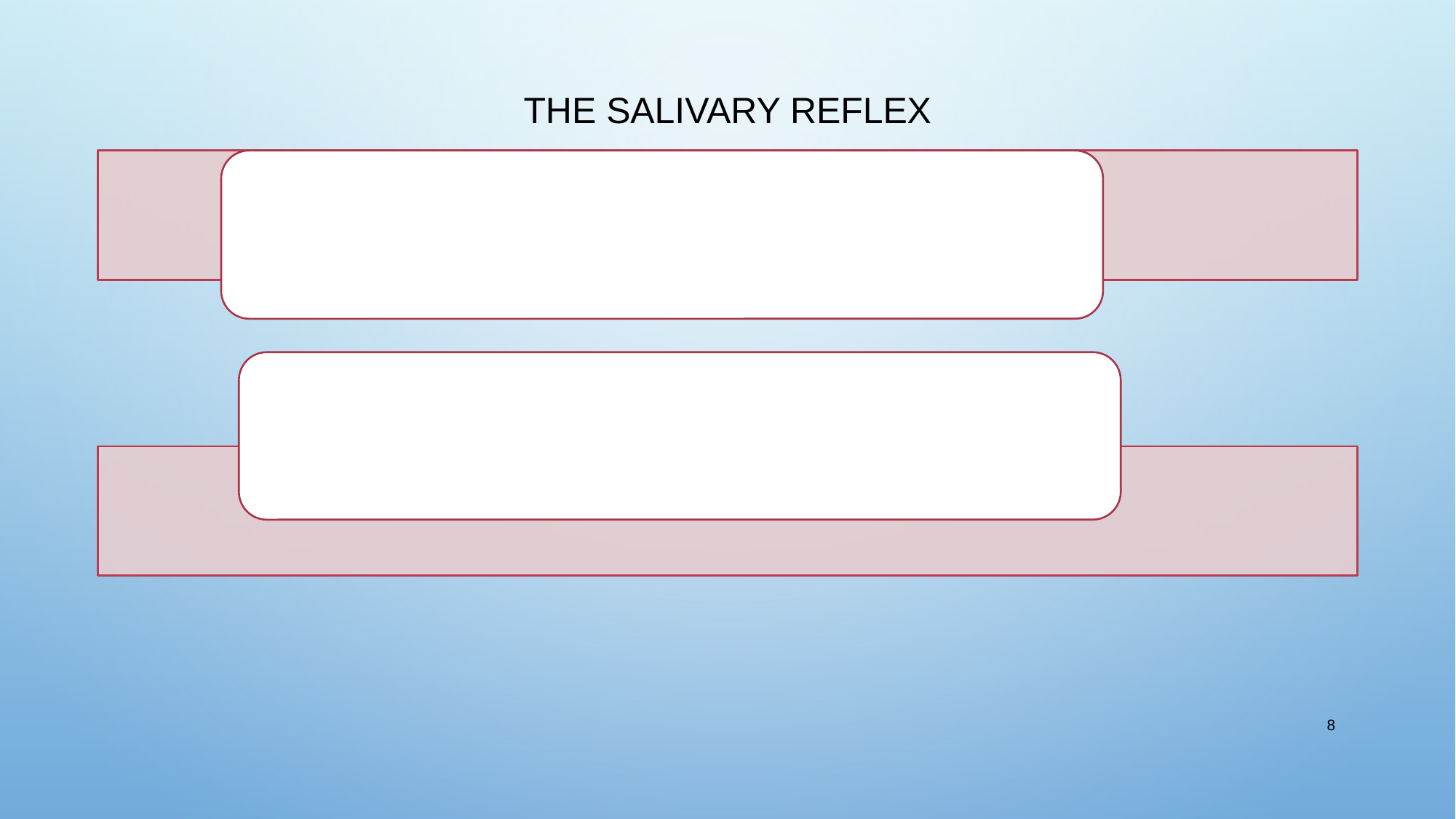

# THE SALIVARY REFLEX

Secretions from Major SG evoked by interaction of tastants with different receptors on taste buds located in epithelium on dorsum of tongue & following activation of mechanoreceptors in PDL  and mucosa

Secretions from Minor SG may also be increased in response to taste stimulation but movement & tactile stimulation of mucosa play a more important role

8